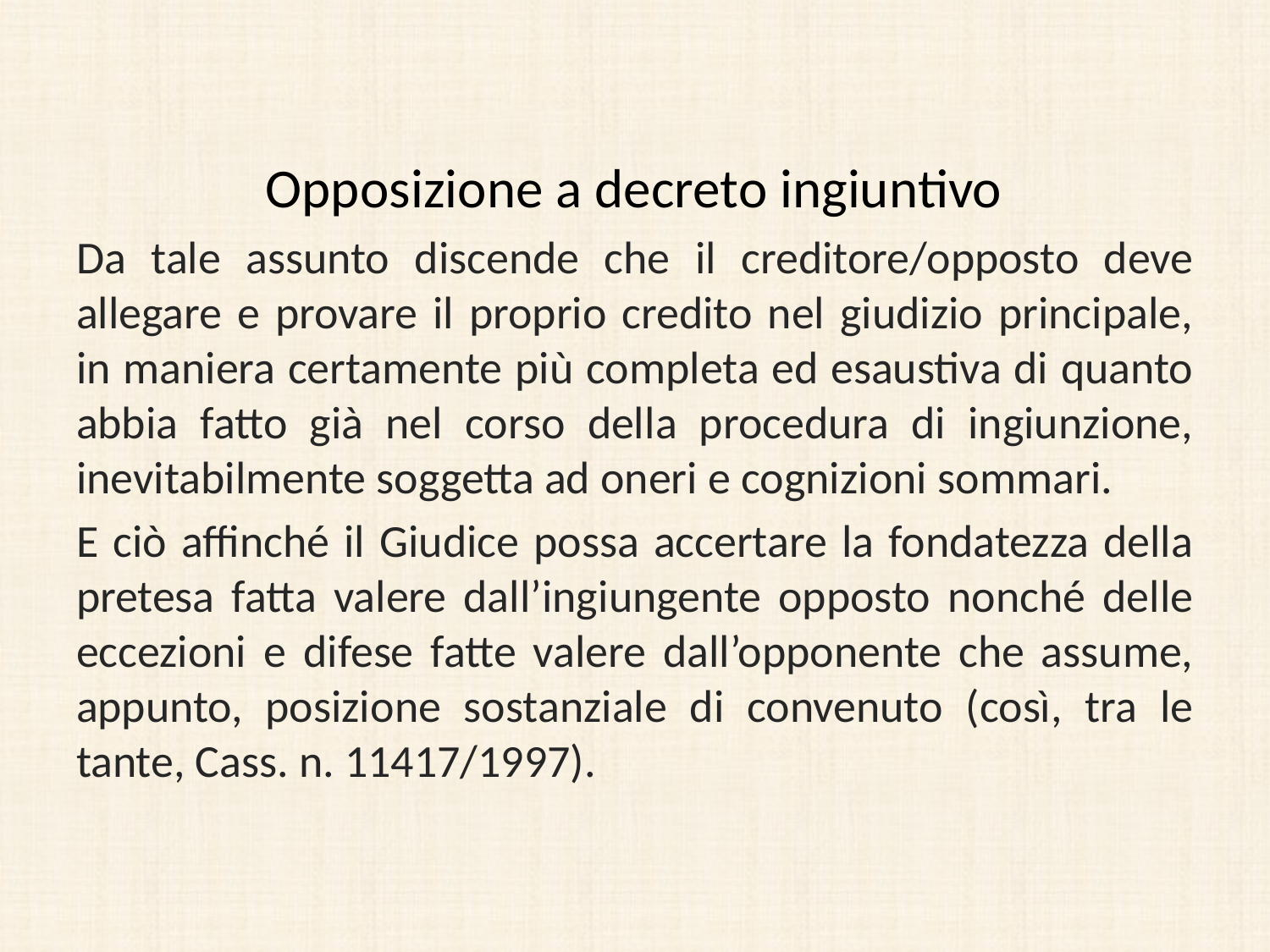

# Opposizione a decreto ingiuntivo
Da tale assunto discende che il creditore/opposto deve allegare e provare il proprio credito nel giudizio principale, in maniera certamente più completa ed esaustiva di quanto abbia fatto già nel corso della procedura di ingiunzione, inevitabilmente soggetta ad oneri e cognizioni sommari.
E ciò affinché il Giudice possa accertare la fondatezza della pretesa fatta valere dall’ingiungente opposto nonché delle eccezioni e difese fatte valere dall’opponente che assume, appunto, posizione sostanziale di convenuto (così, tra le tante, Cass. n. 11417/1997).